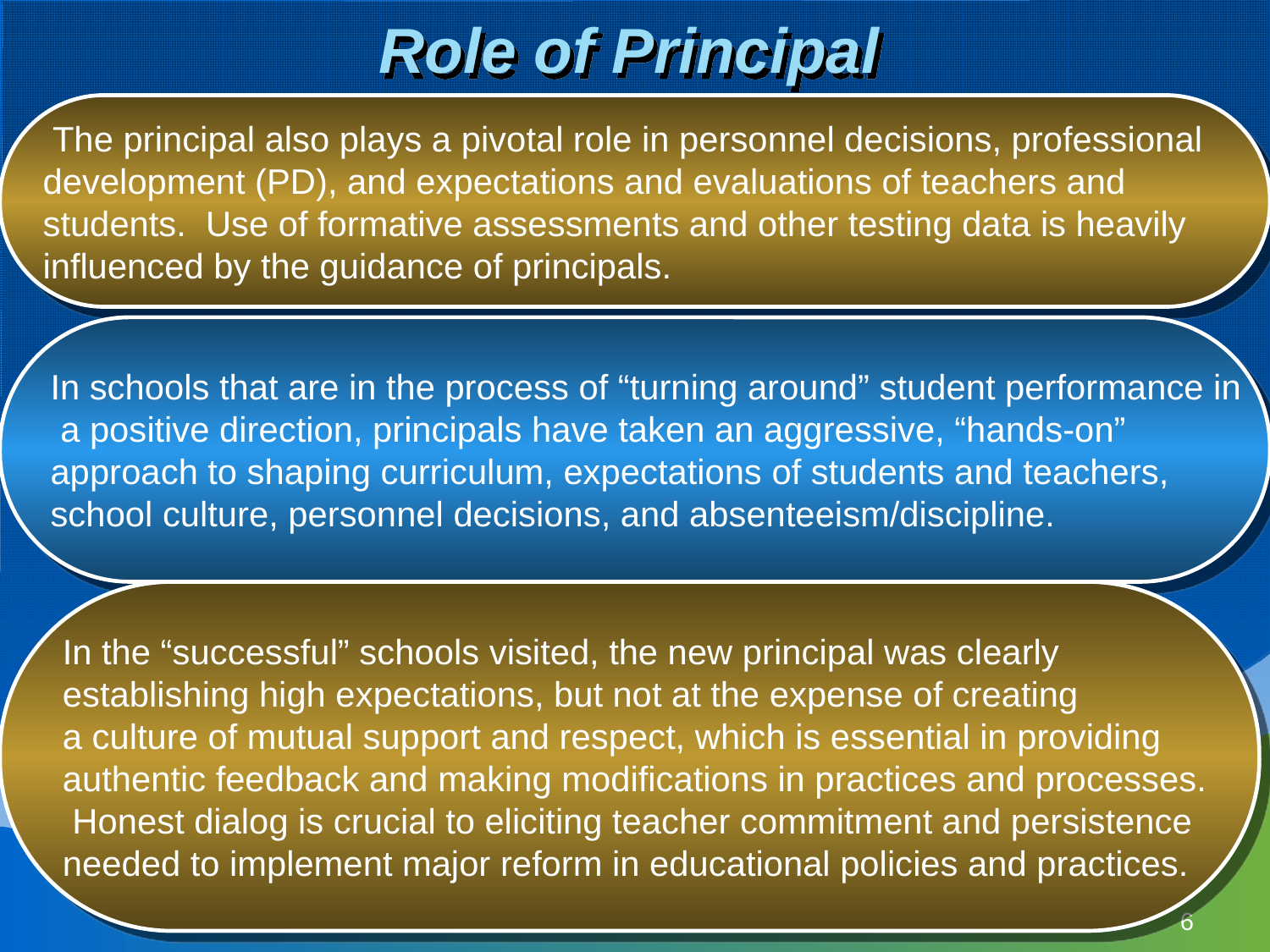

# Role of Principal
 The principal also plays a pivotal role in personnel decisions, professional
development (PD), and expectations and evaluations of teachers and
students.  Use of formative assessments and other testing data is heavily
influenced by the guidance of principals.

In schools that are in the process of “turning around” student performance in
 a positive direction, principals have taken an aggressive, “hands-on”
approach to shaping curriculum, expectations of students and teachers,
school culture, personnel decisions, and absenteeism/discipline.

In the “successful” schools visited, the new principal was clearly
establishing high expectations, but not at the expense of creating
a culture of mutual support and respect, which is essential in providing
authentic feedback and making modifications in practices and processes.
 Honest dialog is crucial to eliciting teacher commitment and persistence
needed to implement major reform in educational policies and practices.

6